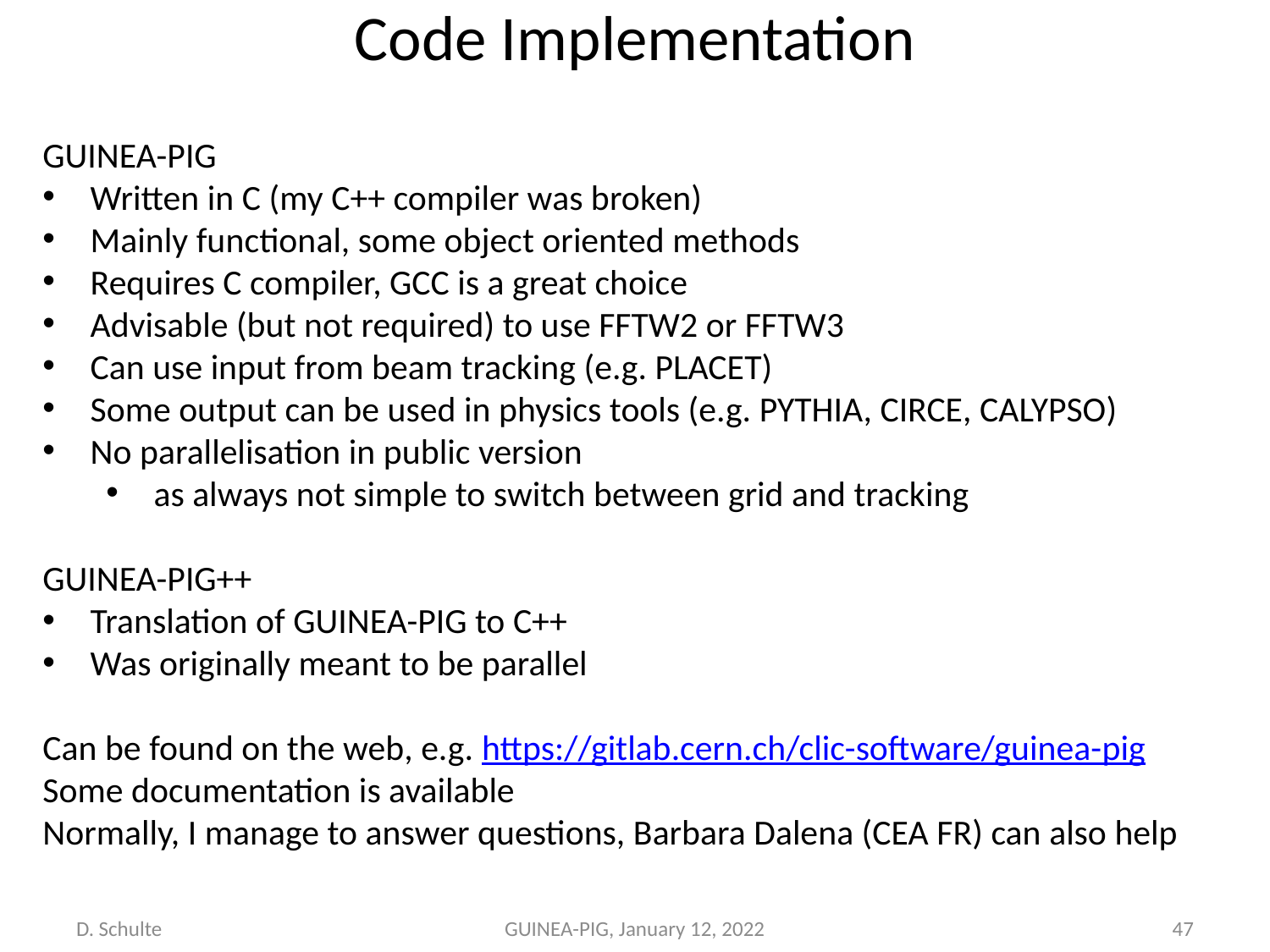

# Code Implementation
GUINEA-PIG
Written in C (my C++ compiler was broken)
Mainly functional, some object oriented methods
Requires C compiler, GCC is a great choice
Advisable (but not required) to use FFTW2 or FFTW3
Can use input from beam tracking (e.g. PLACET)
Some output can be used in physics tools (e.g. PYTHIA, CIRCE, CALYPSO)
No parallelisation in public version
as always not simple to switch between grid and tracking

GUINEA-PIG++
Translation of GUINEA-PIG to C++
Was originally meant to be parallel

Can be found on the web, e.g. https://gitlab.cern.ch/clic-software/guinea-pig
Some documentation is available
Normally, I manage to answer questions, Barbara Dalena (CEA FR) can also help
D. Schulte
GUINEA-PIG, January 12, 2022
47